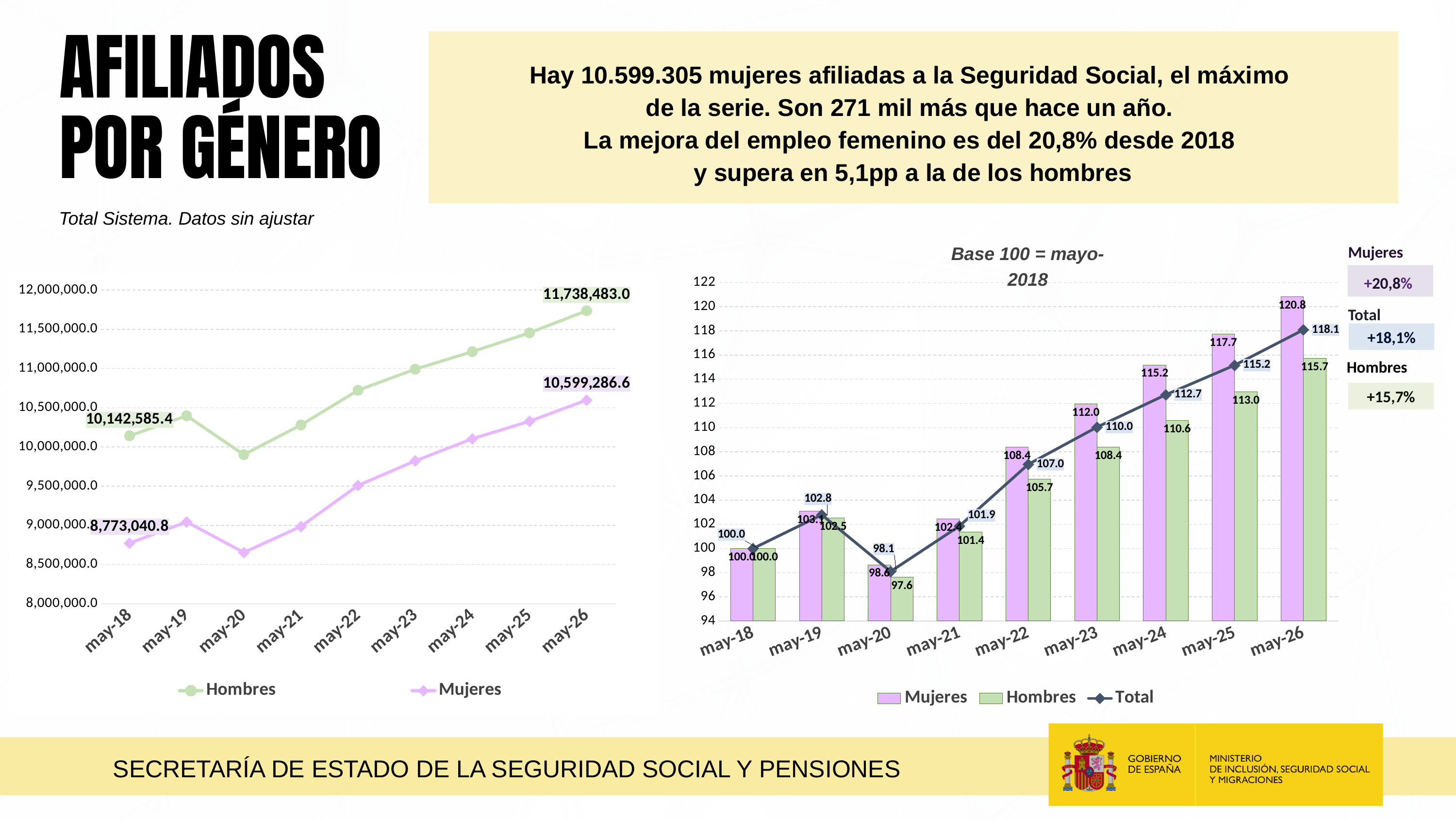

AFILIADOS
POR GÉNERO
Hay 10.599.305 mujeres afiliadas a la Seguridad Social, el máximo
de la serie. Son 271 mil más que hace un año.
La mejora del empleo femenino es del 20,8% desde 2018
y supera en 5,1pp a la de los hombres
Total Sistema. Datos sin ajustar
Mujeres
Base 100 = mayo-2018
  +20,8%

### Chart

| Category | Mujeres | Hombres | Total |
|---|---|---|---|
| may-18 | 100.0 | 100.0 | 100.0 |
| may-19 | 103.08541457350702 | 102.52160648318171 | 102.78311944896481 |
| may-20 | 98.64466298015014 | 97.62779161860561 | 98.0992530984296 |
| may-21 | 102.42842435560445 | 101.36577199089996 | 101.85852904240733 |
| may-22 | 108.39215495637006 | 105.72644024560618 | 106.96277462965091 |
| may-23 | 111.96640436924355 | 108.37957147841053 | 110.043162832408 |
| may-24 | 115.18460186533135 | 110.58867558793708 | 112.7202816886853 |
| may-25 | 117.72421925195147 | 112.95284400741785 | 115.165772402531 |
| may-26 | 120.81656540155024 | 115.73462370150564 | 118.09155332269945 |

### Chart

| Category | Hombres | Mujeres |
|---|---|---|
| may-18 | 10142585.36 | 8773040.82 |
| may-19 | 10398341.45 | 9043725.5 |
| may-20 | 9901982.1 | 8654136.55 |
| may-21 | 10281109.95 | 8986087.48 |
| may-22 | 10723394.45 | 9509288.0 |
| may-23 | 10992490.55 | 9822858.36 |
| may-24 | 11216550.82 | 10105192.14 |
| may-25 | 11456338.62 | 10327993.81 |
| may-26 | 11738483.0 | 10599286.6 |
Total
+18,1%
Hombres
+15,7%

SECRETARÍA DE ESTADO DE LA SEGURIDAD SOCIAL Y PENSIONES